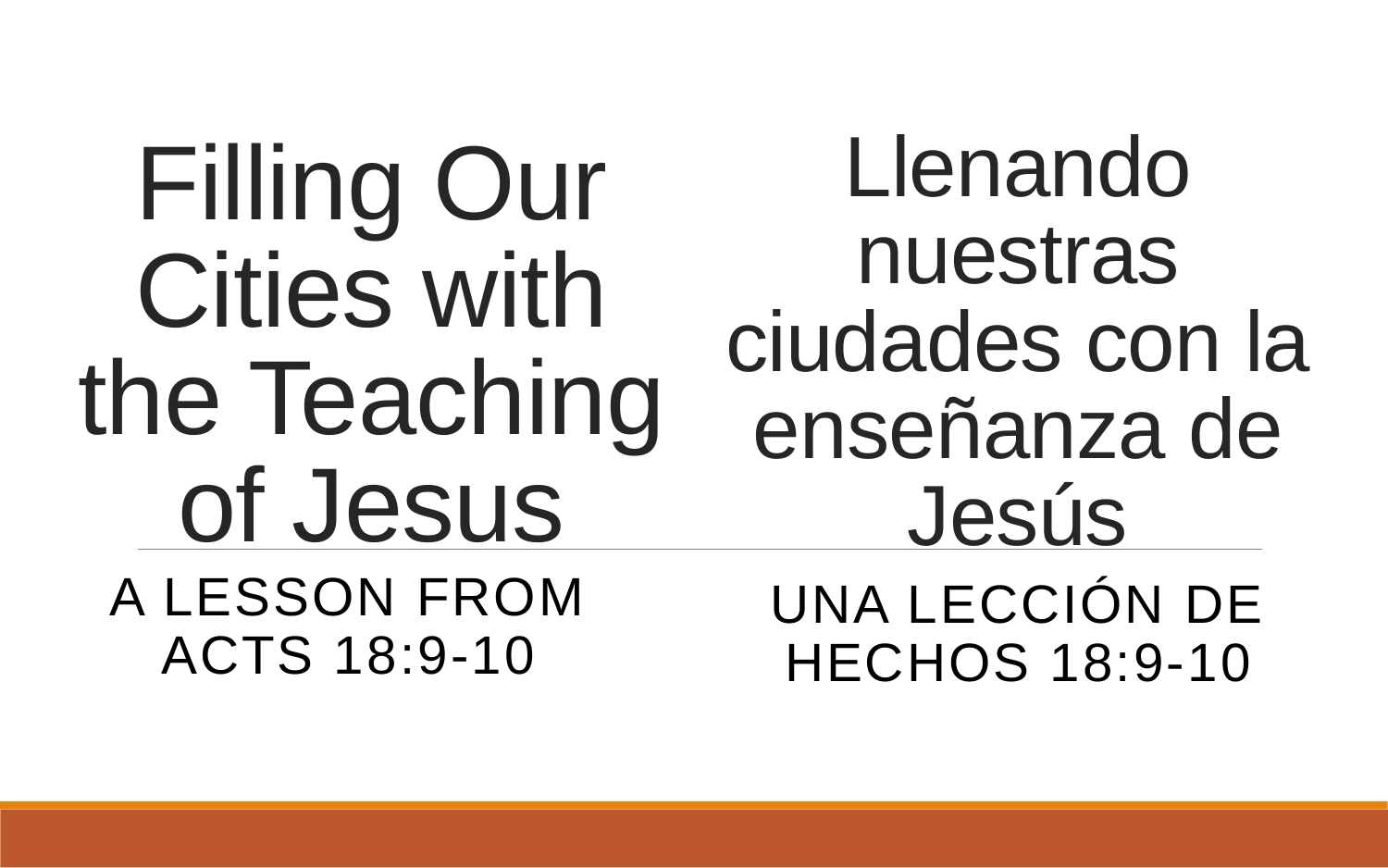

Filling Our Cities with the Teaching of Jesus
# Llenando nuestras ciudades con la enseñanza de Jesús
A lesson from Acts 18:9-10
UNA lección de hechos 18:9-10